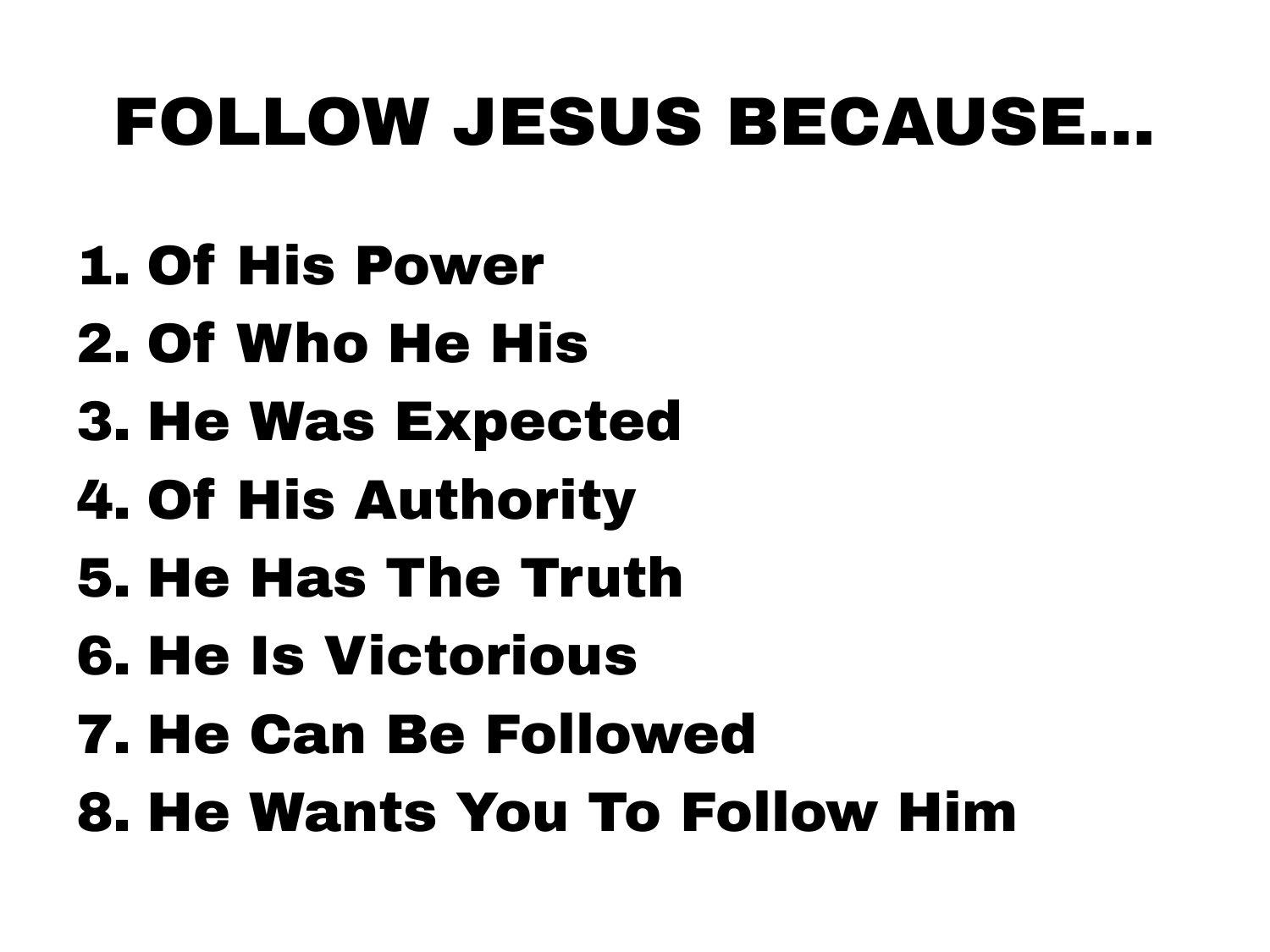

# FOLLOW JESUS BECAUSE…
Of His Power
Of Who He His
He Was Expected
Of His Authority
He Has The Truth
He Is Victorious
He Can Be Followed
He Wants You To Follow Him